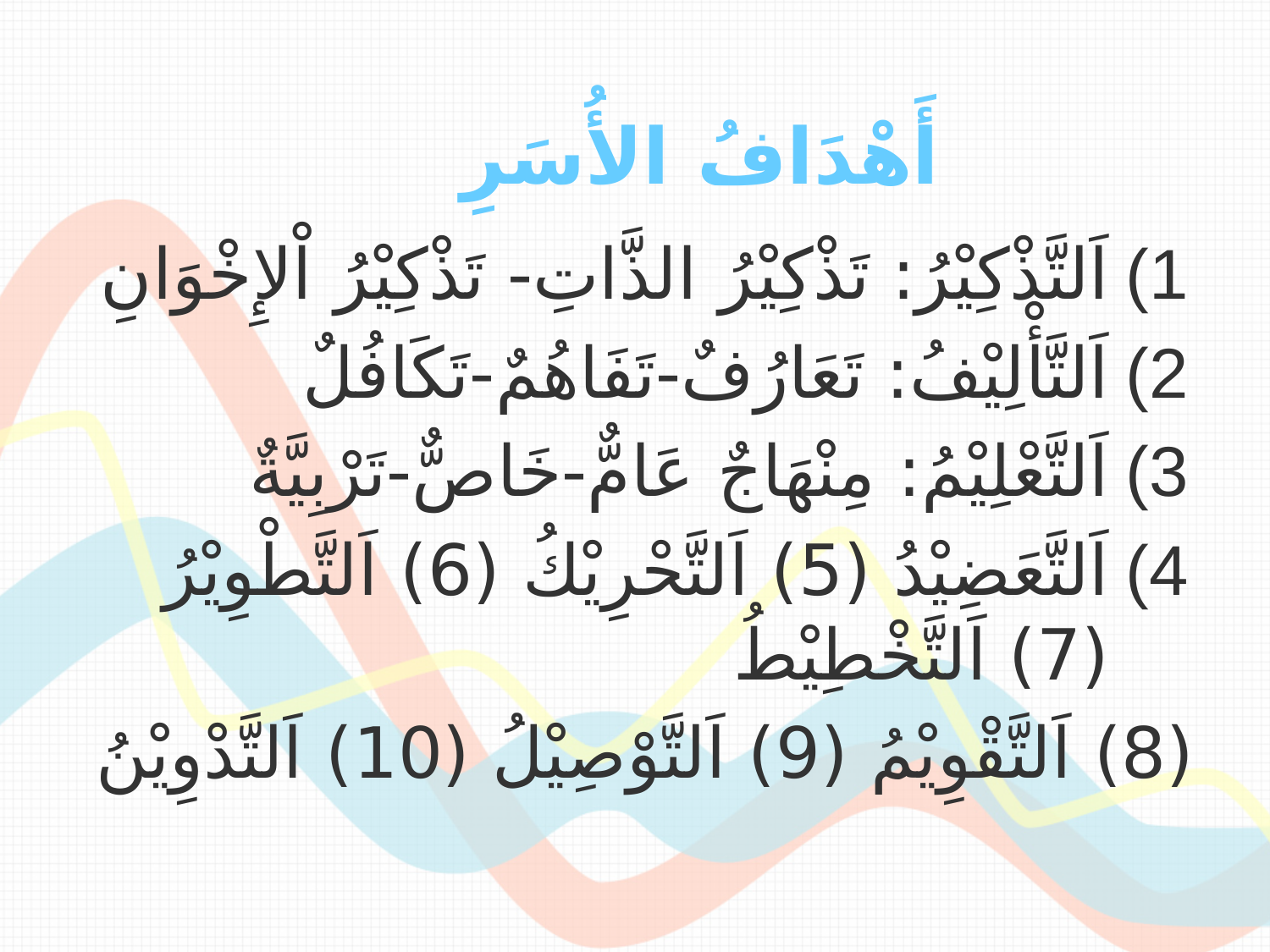

# أَهْدَافُ الأُسَرِ
اَلتَّذْكِيْرُ: تَذْكِيْرُ الذَّاتِ- تَذْكِيْرُ اْلإِخْوَانِ
اَلتَّأْلِيْفُ: تَعَارُفٌ-تَفَاهُمٌ-تَكَافُلٌ
اَلتَّعْلِيْمُ: مِنْهَاجٌ عَامٌّ-خَاصٌّ-تَرْبِيَّةٌ
اَلتَّعَضِيْدُ (5) اَلتَّحْرِيْكُ (6) اَلتَّطْوِيْرُ (7) اَلتَّخْطِيْطُ
(8) اَلتَّقْوِيْمُ (9) اَلتَّوْصِيْلُ (10) اَلتَّدْوِيْنُ